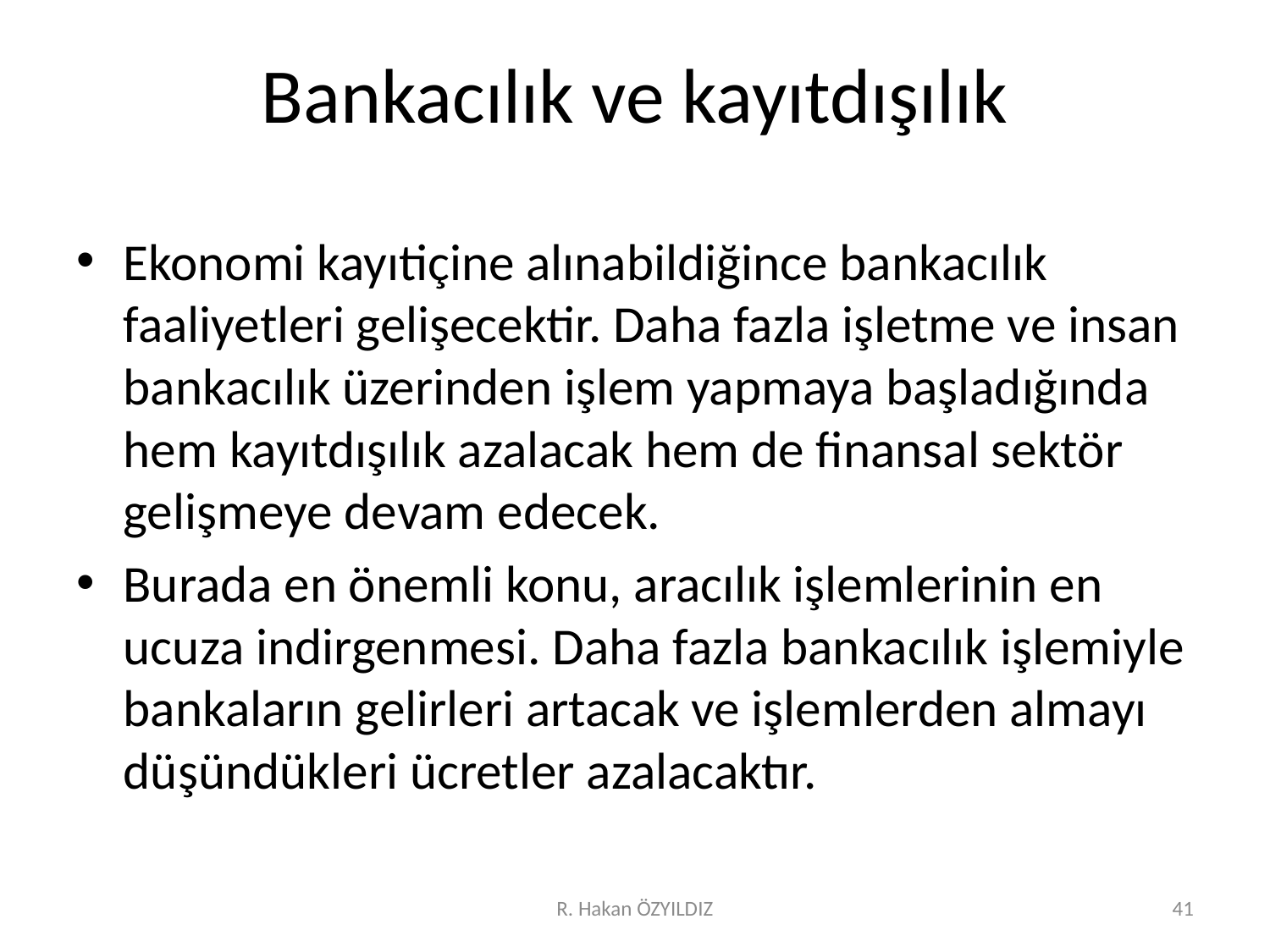

# Bankacılık ve kayıtdışılık
Ekonomi kayıtiçine alınabildiğince bankacılık faaliyetleri gelişecektir. Daha fazla işletme ve insan bankacılık üzerinden işlem yapmaya başladığında hem kayıtdışılık azalacak hem de finansal sektör gelişmeye devam edecek.
Burada en önemli konu, aracılık işlemlerinin en ucuza indirgenmesi. Daha fazla bankacılık işlemiyle bankaların gelirleri artacak ve işlemlerden almayı düşündükleri ücretler azalacaktır.
R. Hakan ÖZYILDIZ
41